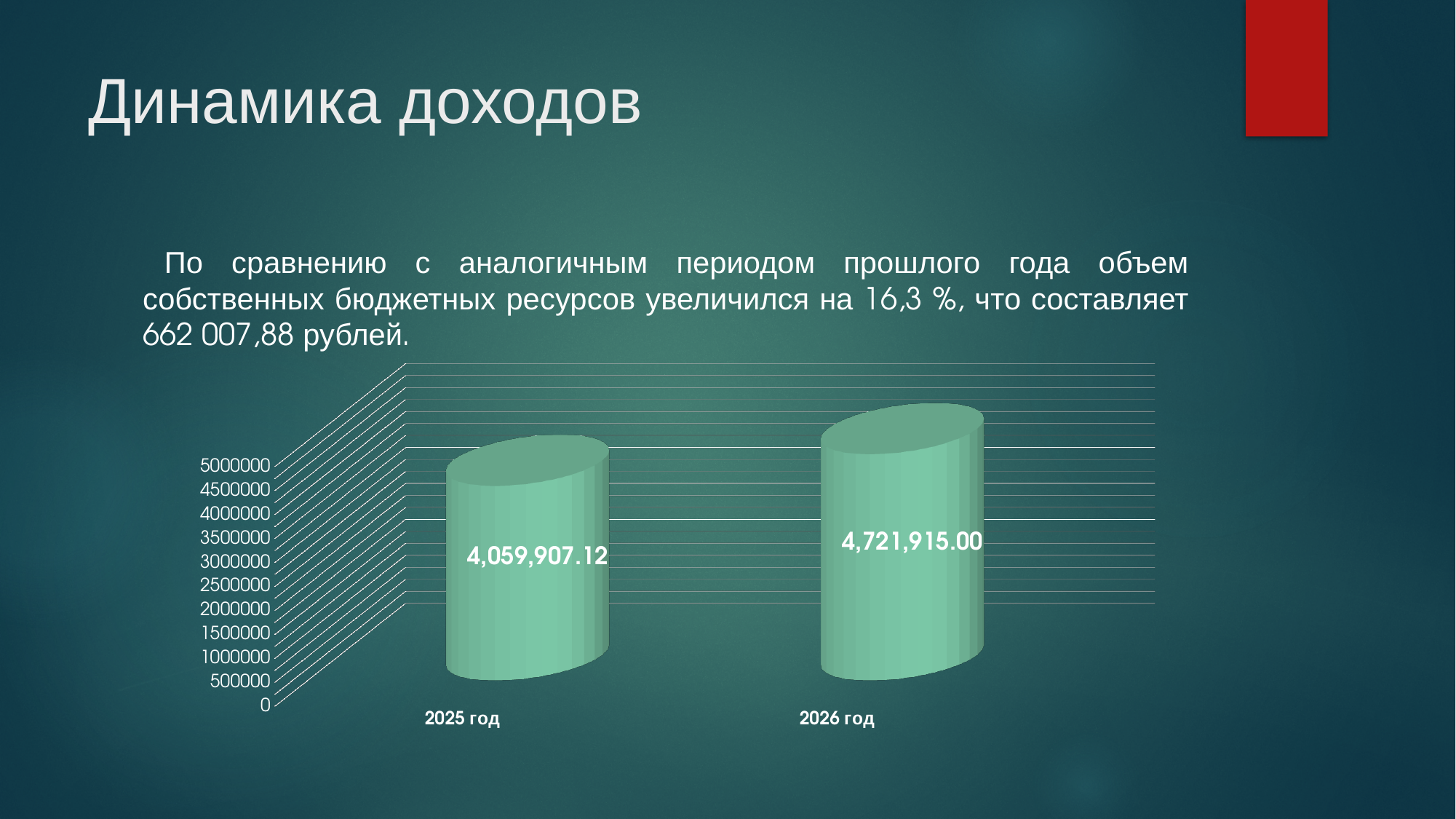

# Динамика доходов
По сравнению с аналогичным периодом прошлого года объем собственных бюджетных ресурсов увеличился на 16,3 %, что составляет 662 007,88 рублей.

[unsupported chart]